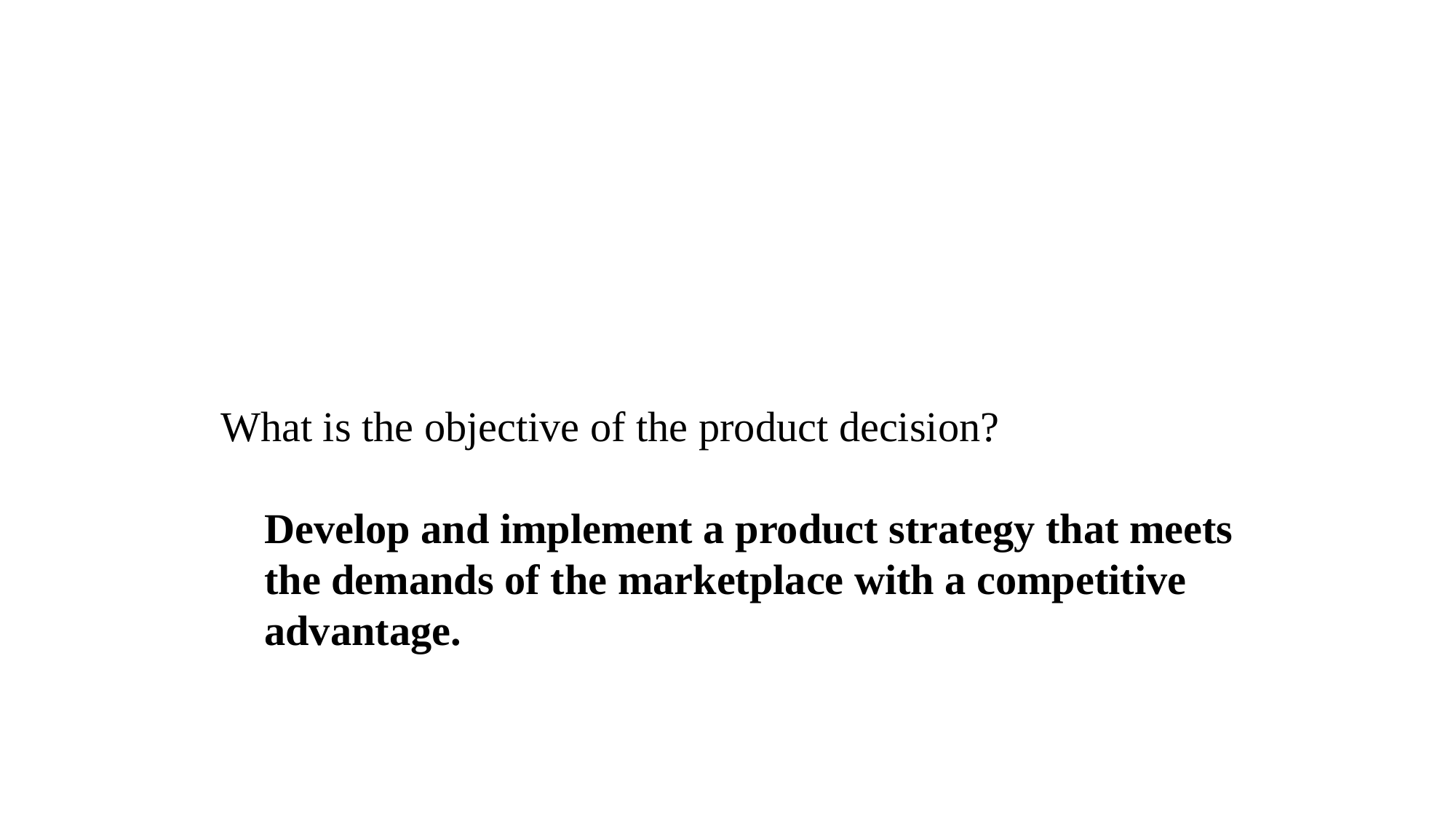

What is the objective of the product decision?

Develop and implement a product strategy that meets the demands of the marketplace with a competitive advantage.